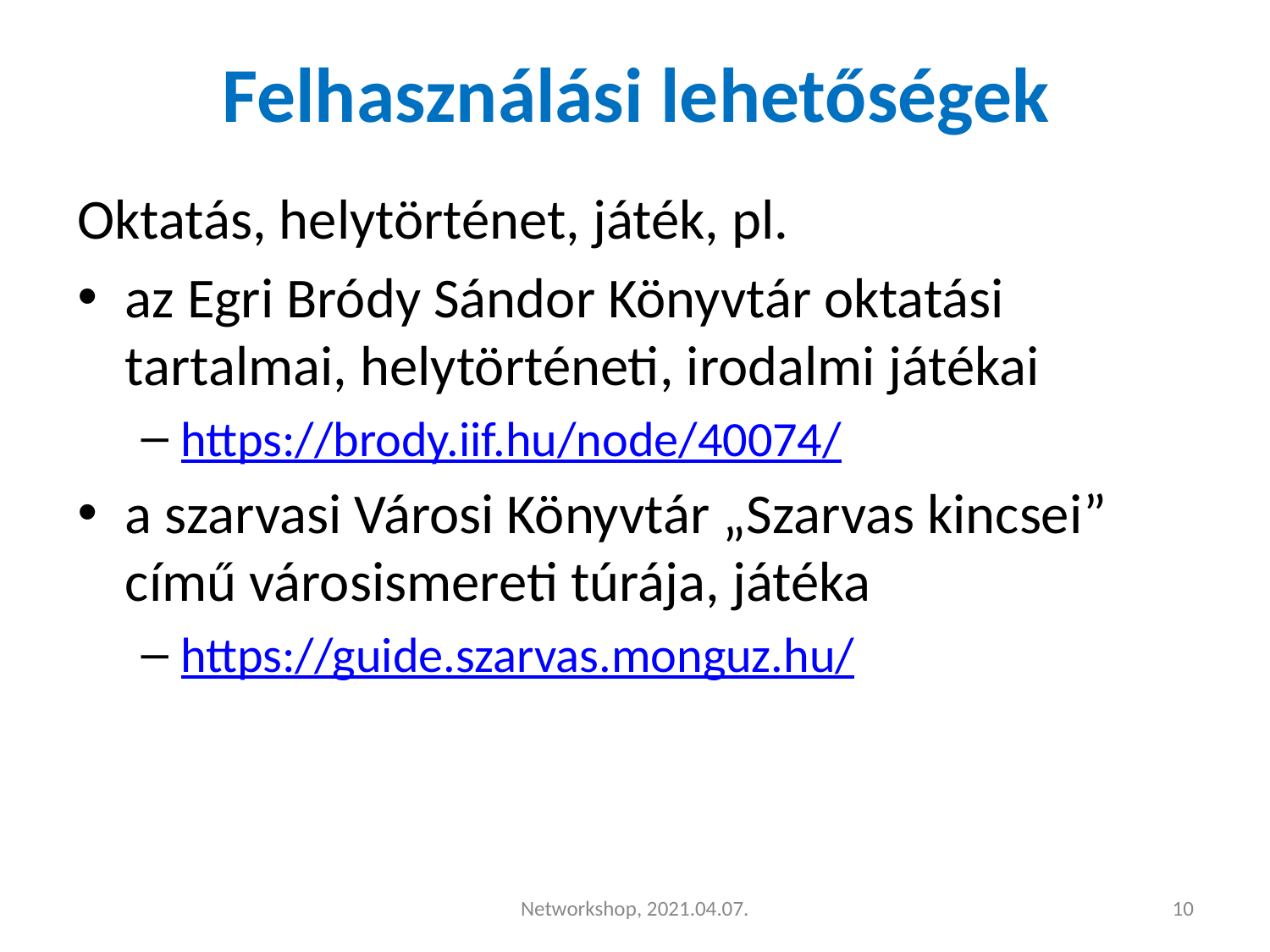

# Felhasználási lehetőségek
Oktatás, helytörténet, játék, pl.
az Egri Bródy Sándor Könyvtár oktatási tartalmai, helytörténeti, irodalmi játékai
https://brody.iif.hu/node/40074/
a szarvasi Városi Könyvtár „Szarvas kincsei” című városismereti túrája, játéka
https://guide.szarvas.monguz.hu/

Networkshop, 2021.04.07.
10